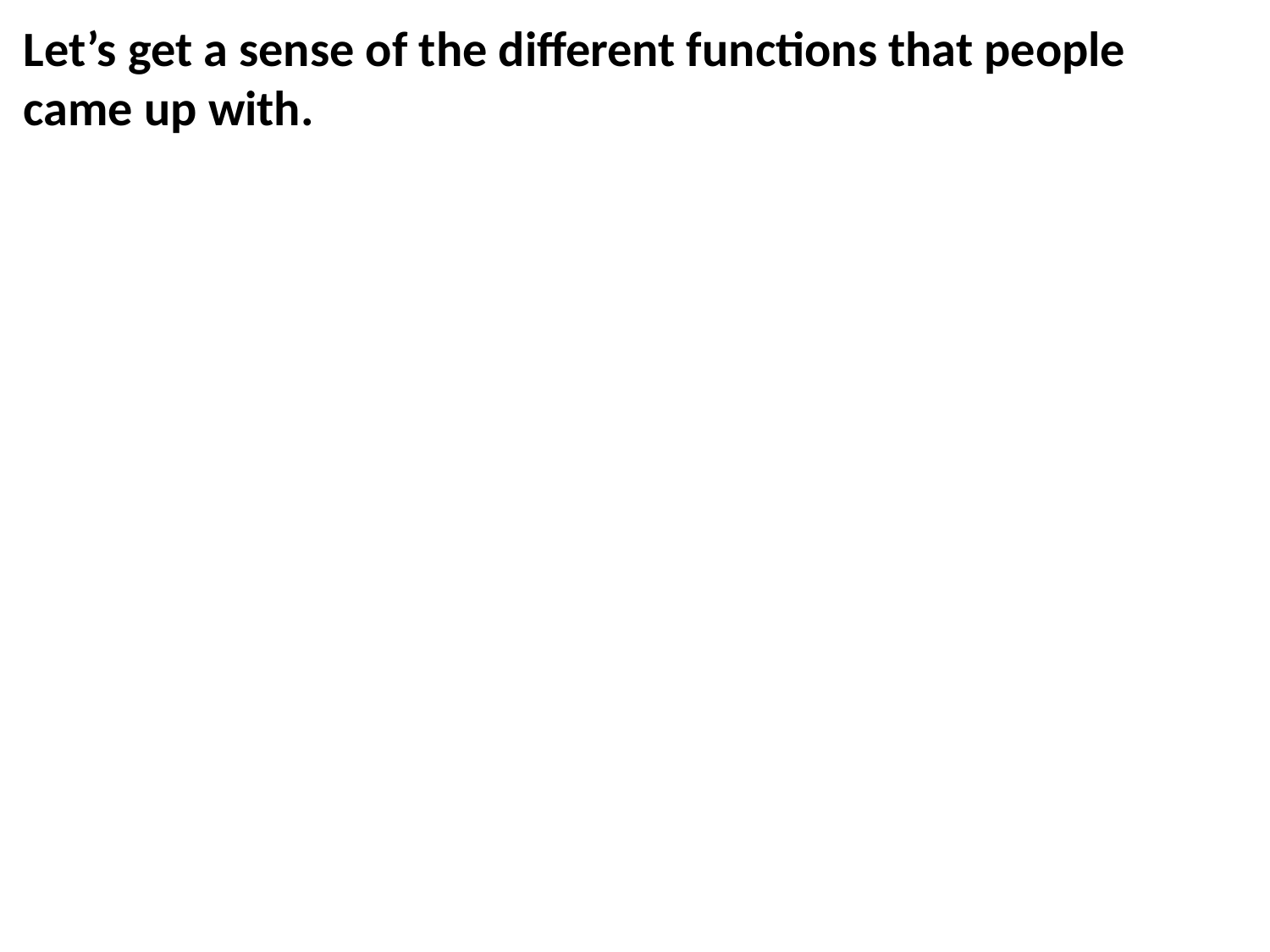

# Let’s get a sense of the different functions that people came up with.